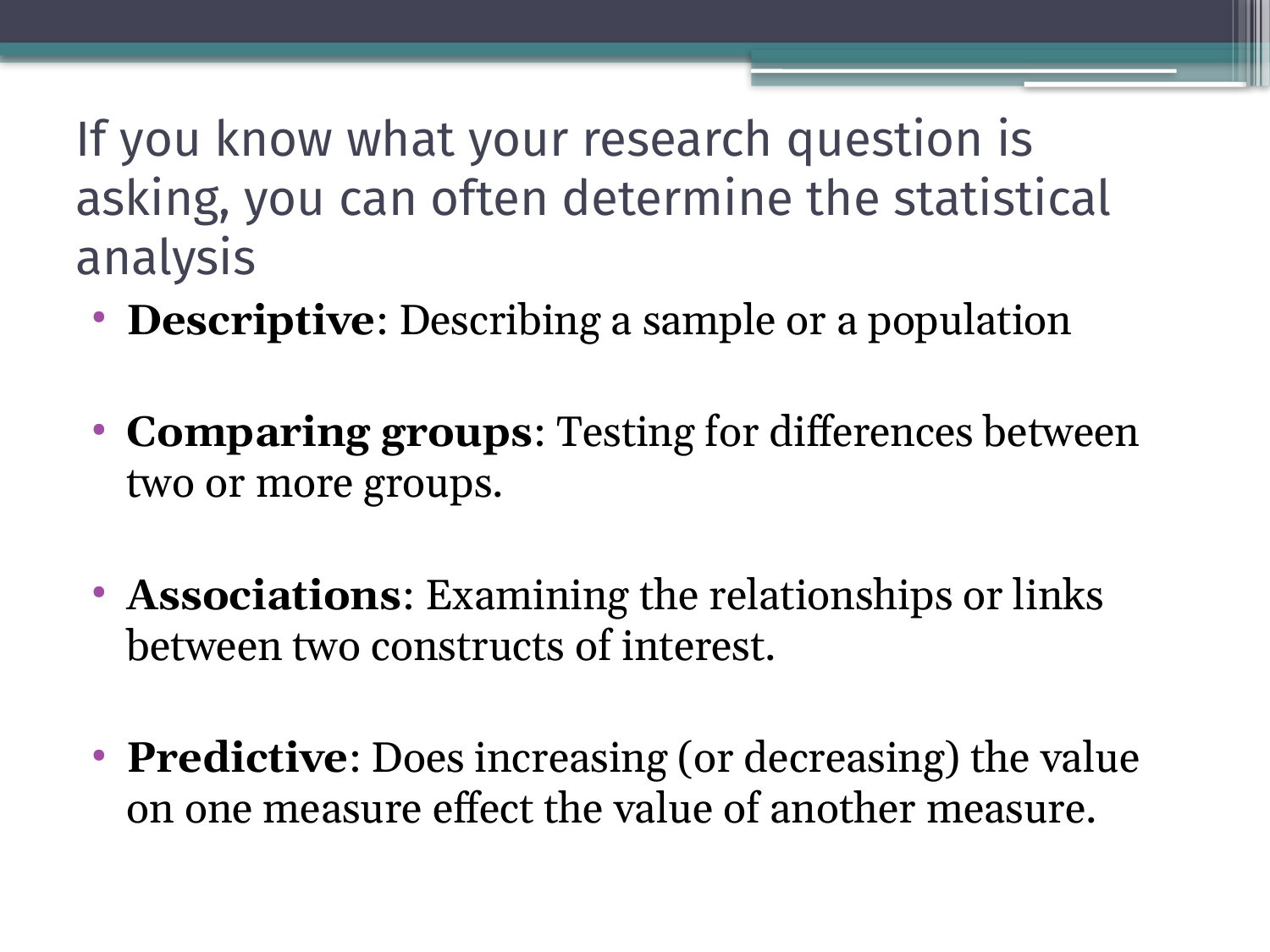

# If you know what your research question is asking, you can often determine the statistical analysis
Descriptive: Describing a sample or a population

Comparing groups: Testing for differences between two or more groups.

Associations: Examining the relationships or links between two constructs of interest.

Predictive: Does increasing (or decreasing) the value on one measure effect the value of another measure.